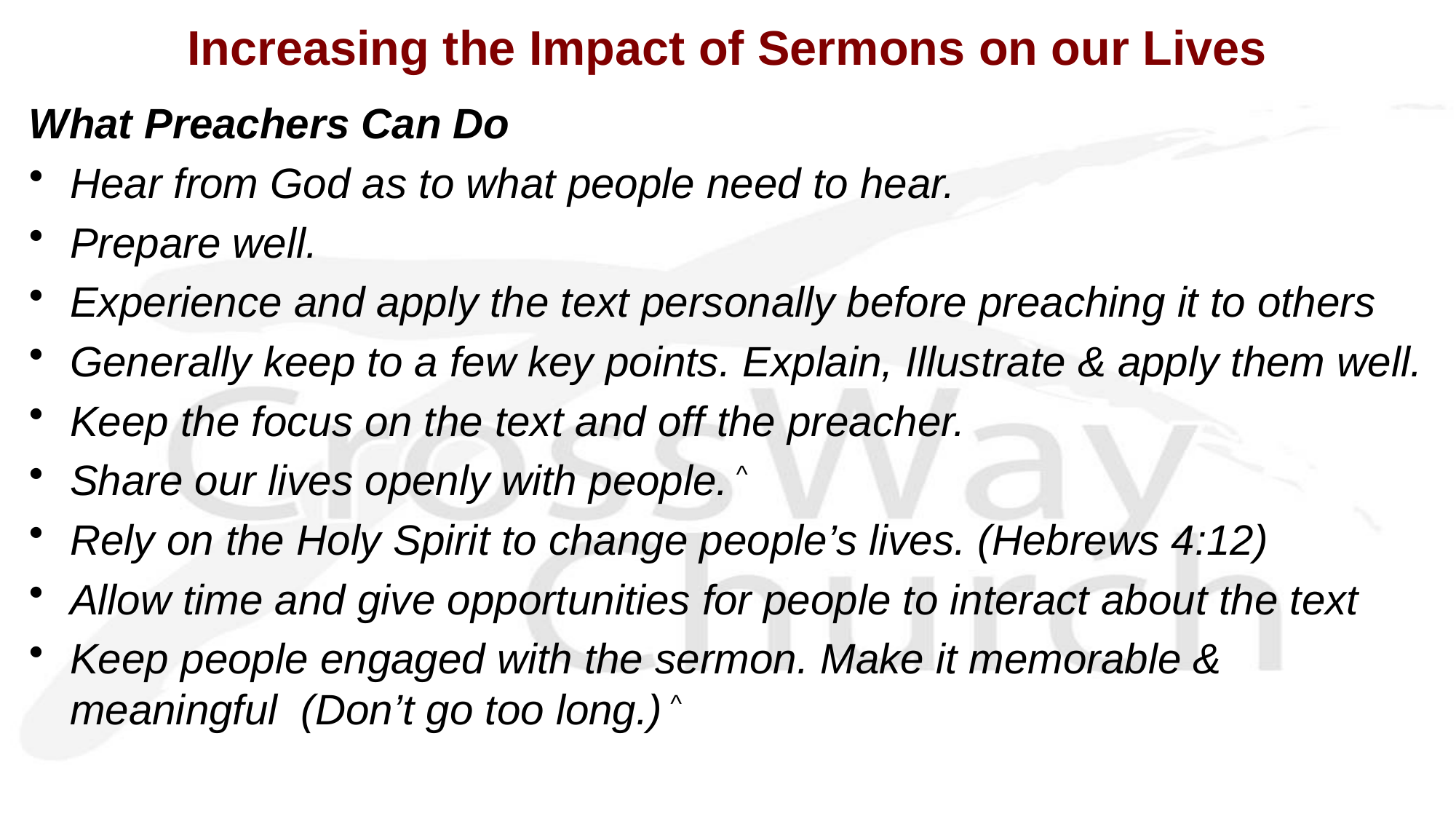

# Increasing the Impact of Sermons on our Lives
What Preachers Can Do
Hear from God as to what people need to hear.
Prepare well.
Experience and apply the text personally before preaching it to others
Generally keep to a few key points. Explain, Illustrate & apply them well.
Keep the focus on the text and off the preacher.
Share our lives openly with people. ^
Rely on the Holy Spirit to change people’s lives. (Hebrews 4:12)
Allow time and give opportunities for people to interact about the text
Keep people engaged with the sermon. Make it memorable & meaningful  (Don’t go too long.) ^